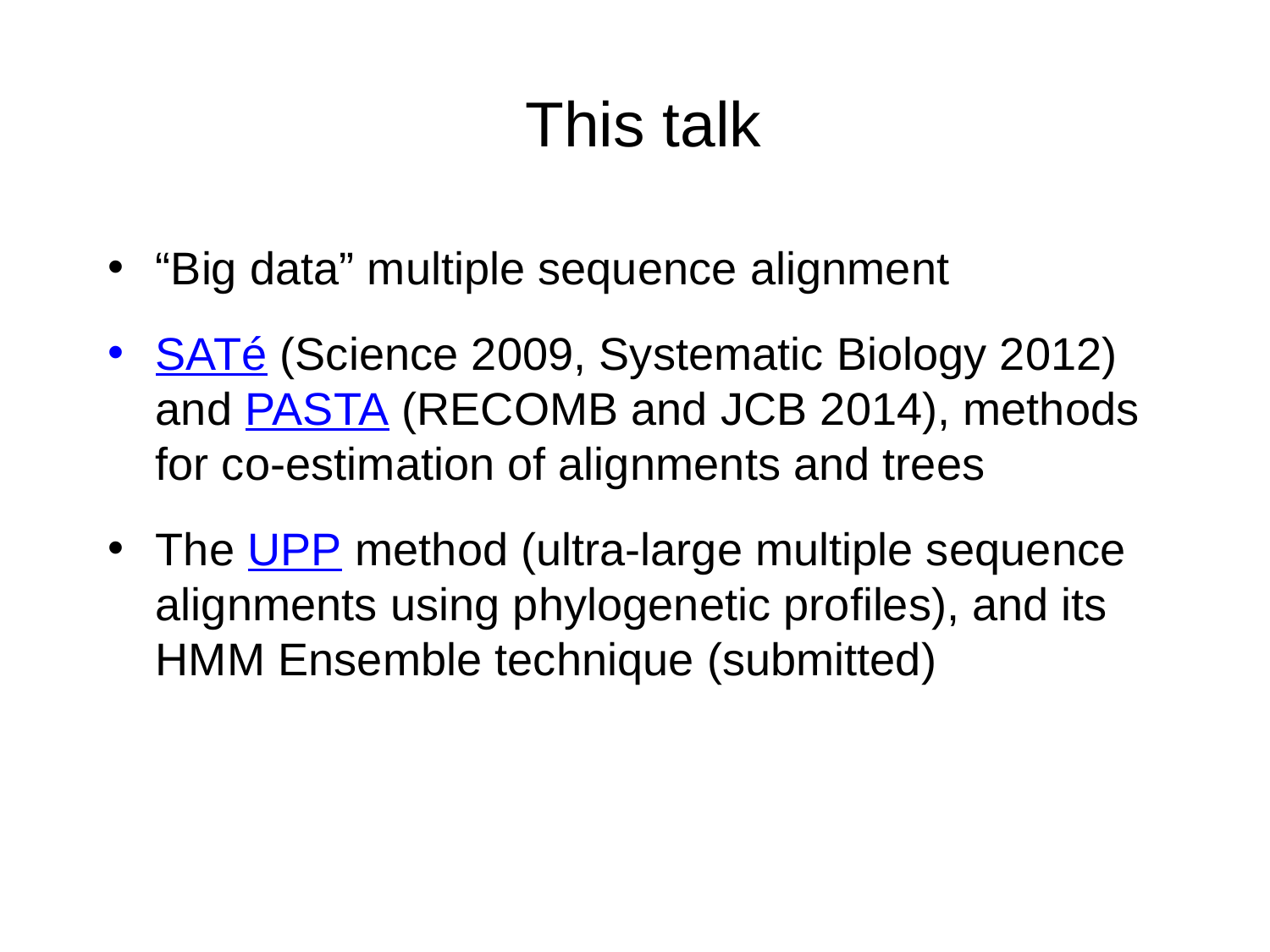

# This talk
“Big data” multiple sequence alignment
SATé (Science 2009, Systematic Biology 2012) and PASTA (RECOMB and JCB 2014), methods for co-estimation of alignments and trees
The UPP method (ultra-large multiple sequence alignments using phylogenetic profiles), and its HMM Ensemble technique (submitted)